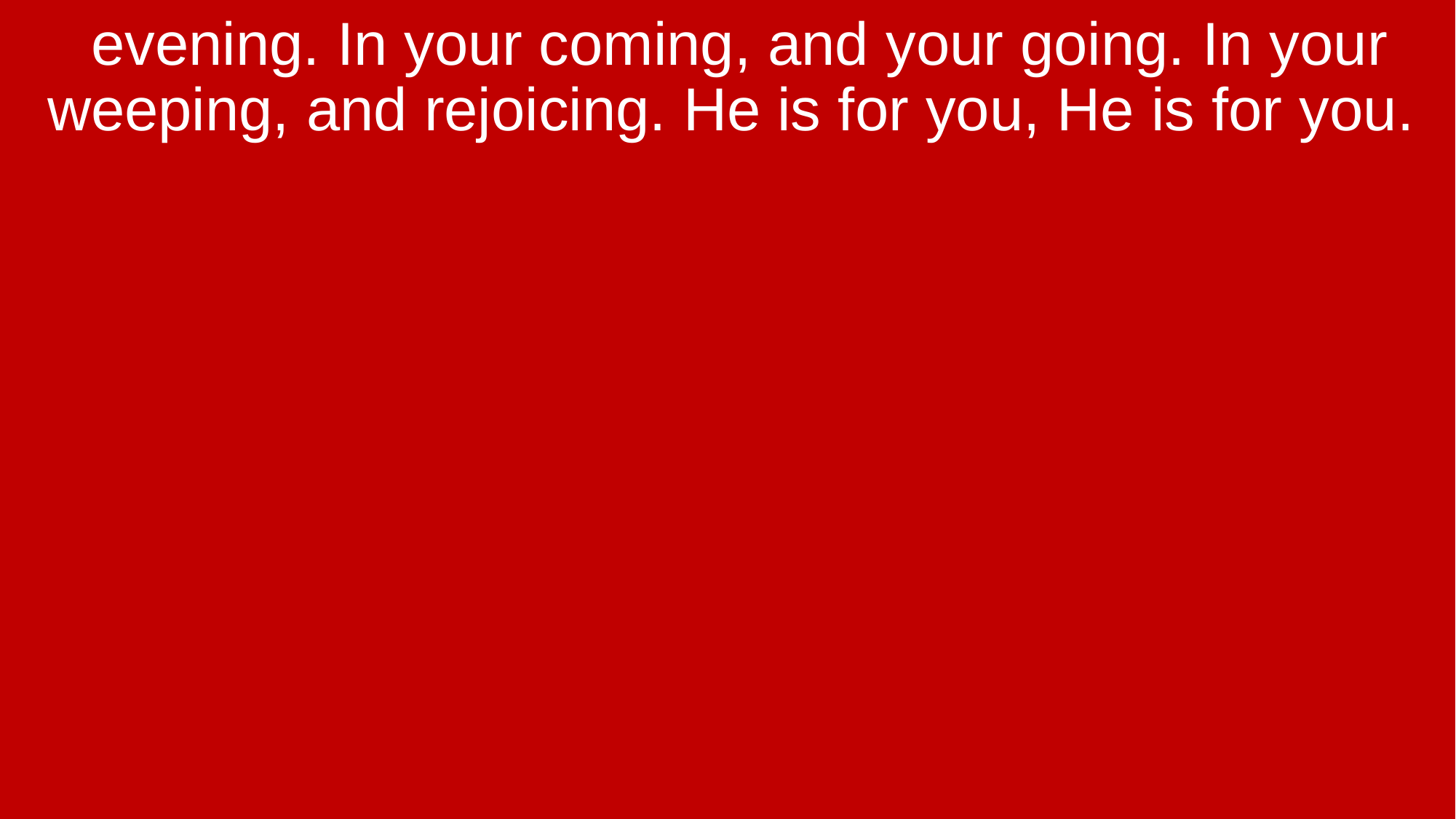

evening. In your coming, and your going. In your weeping, and rejoicing. He is for you, He is for you.